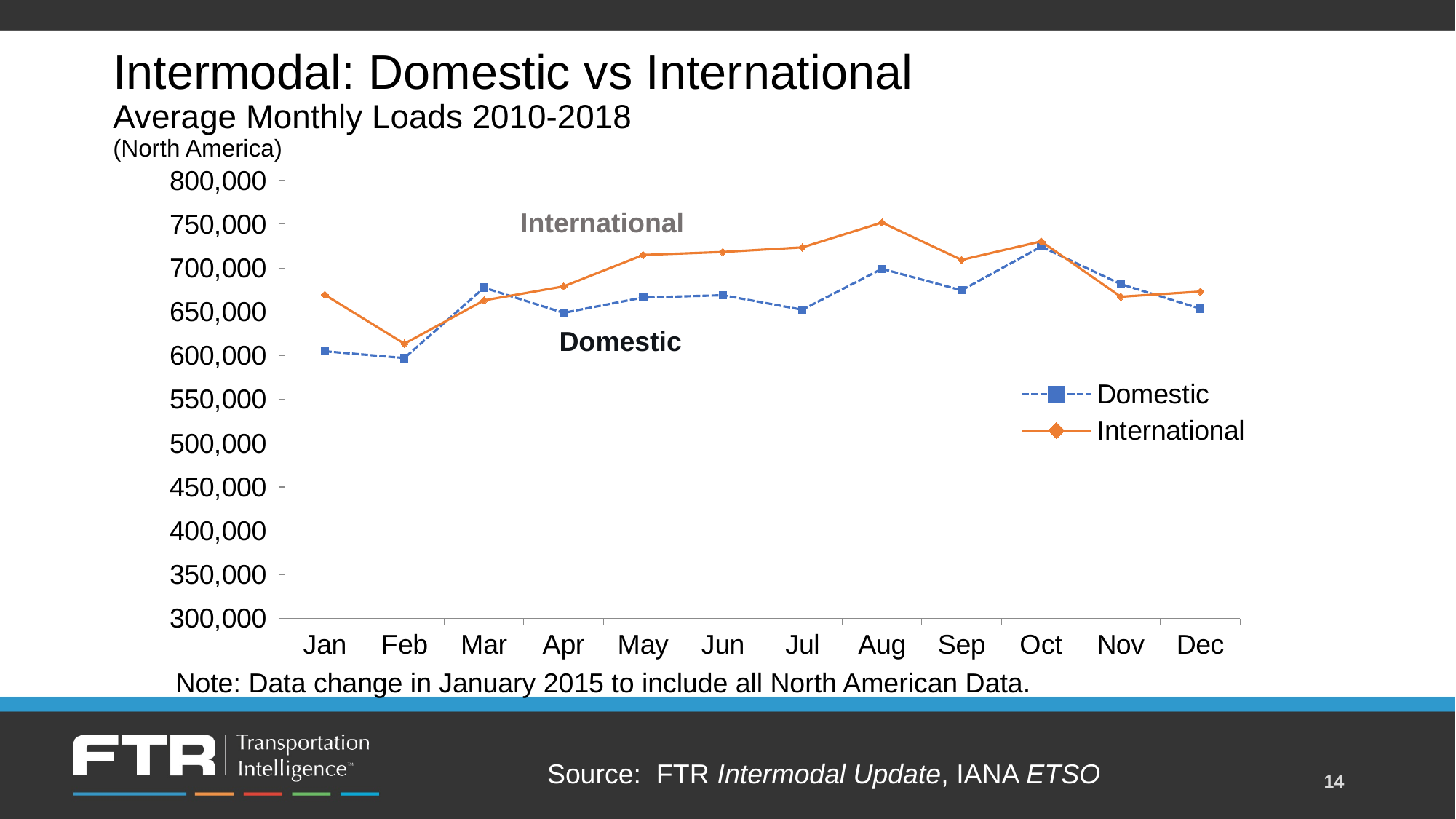

# Intermodal: Domestic vs International Average Monthly Loads 2010-2018 (North America)

### Chart

| Category | Domestic | International |
|---|---|---|
| Jan | 604901.2222222222 | 669400.2222222222 |
| Feb | 597232.0 | 613622.0 |
| Mar | 677488.7777777778 | 663018.7777777778 |
| Apr | 648799.2222222222 | 678948.6666666666 |
| May | 666288.2222222222 | 714869.5555555555 |
| Jun | 668869.5555555555 | 718222.6666666666 |
| Jul | 652381.4444444445 | 723503.4444444445 |
| Aug | 699047.5555555555 | 751861.4444444445 |
| Sep | 674485.6666666666 | 709215.3333333334 |
| Oct | 724391.2222222222 | 730343.6666666666 |
| Nov | 681538.1111111111 | 667192.3333333334 |
| Dec | 653556.8888888889 | 673068.5555555555 |
International
Domestic
Note: Data change in January 2015 to include all North American Data.
Source:  FTR Intermodal Update, IANA ETSO
14